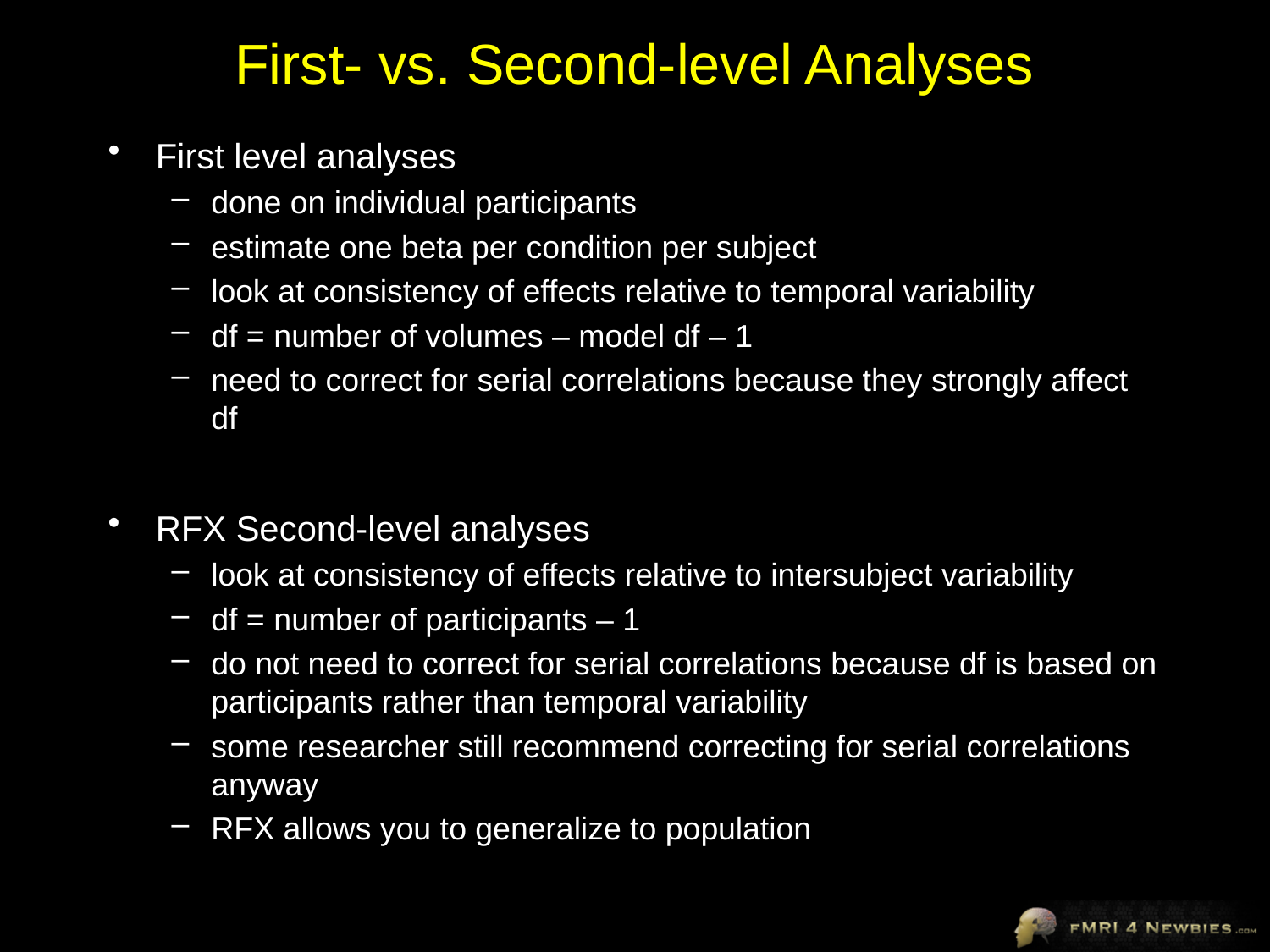

# First- vs. Second-level Analyses
First level analyses
done on individual participants
estimate one beta per condition per subject
look at consistency of effects relative to temporal variability
df = number of volumes – model df – 1
need to correct for serial correlations because they strongly affect df

RFX Second-level analyses
look at consistency of effects relative to intersubject variability
df = number of participants – 1
do not need to correct for serial correlations because df is based on participants rather than temporal variability
some researcher still recommend correcting for serial correlations anyway
RFX allows you to generalize to population